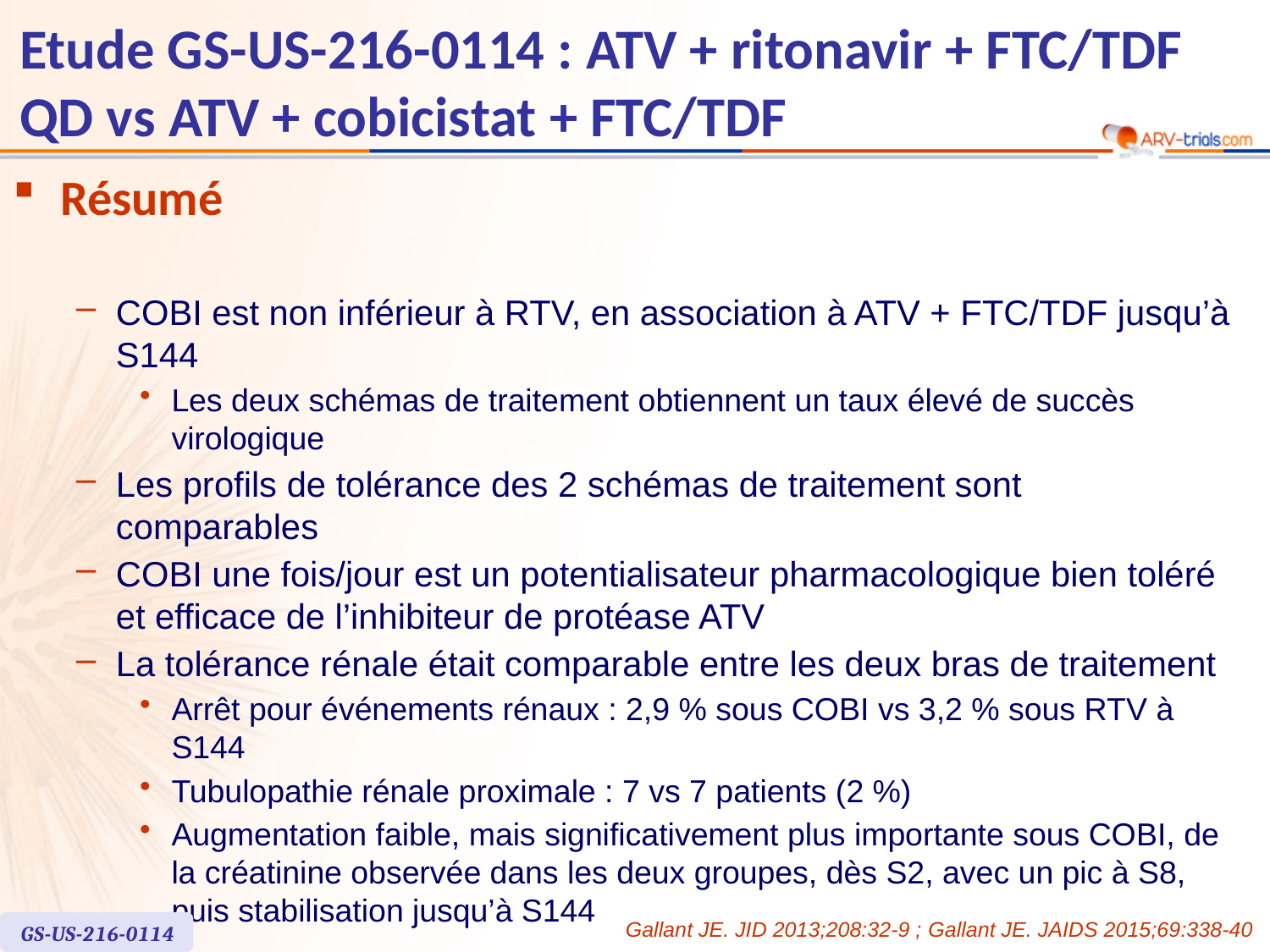

# Etude GS-US-216-0114 : ATV + ritonavir + FTC/TDF QD vs ATV + cobicistat + FTC/TDF
Résumé
COBI est non inférieur à RTV, en association à ATV + FTC/TDF jusqu’à S144
Les deux schémas de traitement obtiennent un taux élevé de succès virologique
Les profils de tolérance des 2 schémas de traitement sont comparables
COBI une fois/jour est un potentialisateur pharmacologique bien toléré et efficace de l’inhibiteur de protéase ATV
La tolérance rénale était comparable entre les deux bras de traitement
Arrêt pour événements rénaux : 2,9 % sous COBI vs 3,2 % sous RTV à S144
Tubulopathie rénale proximale : 7 vs 7 patients (2 %)
Augmentation faible, mais significativement plus importante sous COBI, de la créatinine observée dans les deux groupes, dès S2, avec un pic à S8, puis stabilisation jusqu’à S144
Gallant JE. JID 2013;208:32-9 ; Gallant JE. JAIDS 2015;69:338-40

GS-US-216-0114